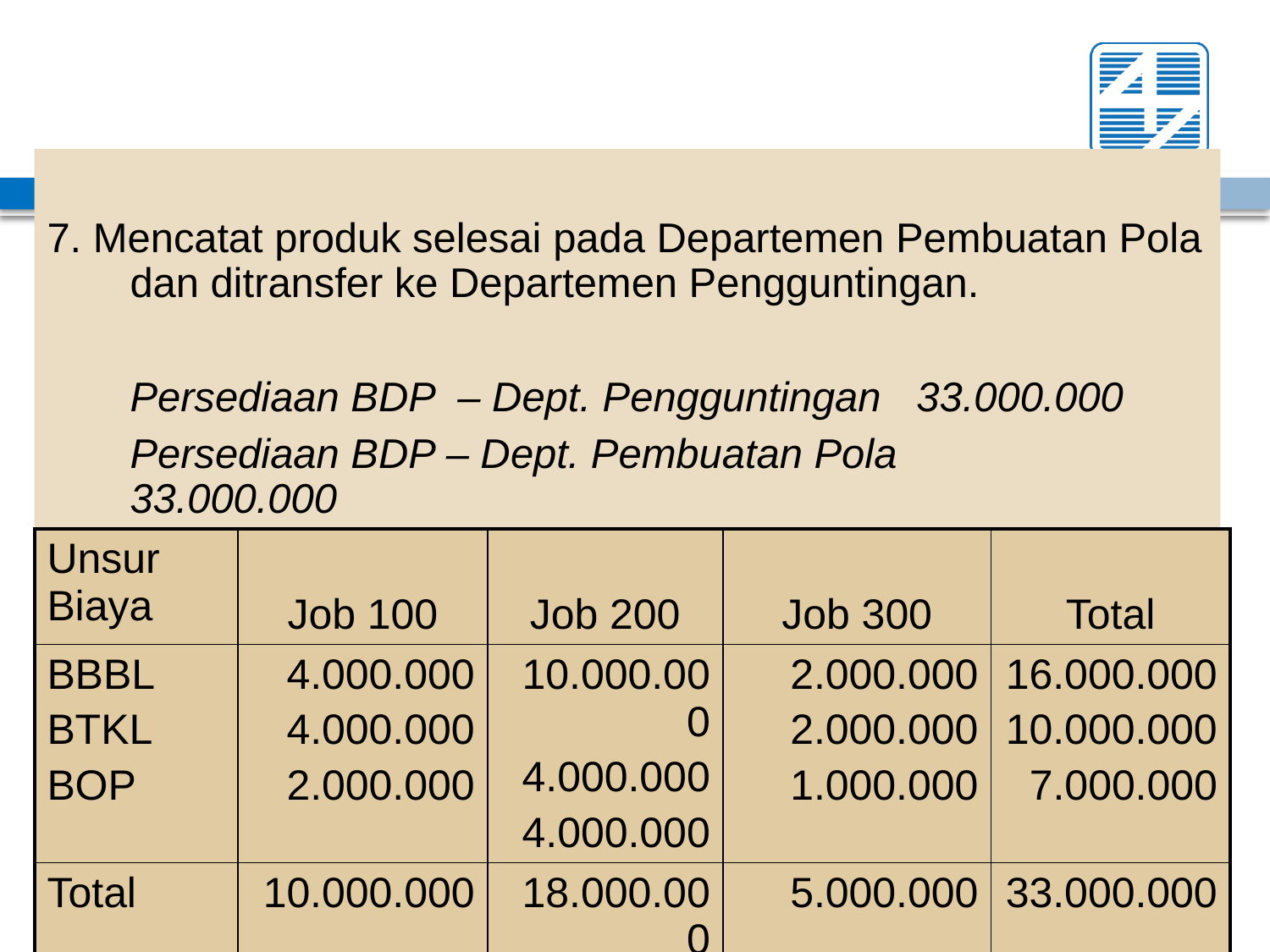

7. Mencatat produk selesai pada Departemen Pembuatan Pola dan ditransfer ke Departemen Pengguntingan.

	Persediaan BDP  – Dept. Pengguntingan   33.000.000
	Persediaan BDP – Dept. Pembuatan Pola              33.000.000
| Unsur Biaya | Job 100 | Job 200 | Job 300 | Total |
| --- | --- | --- | --- | --- |
| BBBL BTKL BOP | 4.000.000 4.000.000 2.000.000 | 10.000.000 4.000.000 4.000.000 | 2.000.000 2.000.000 1.000.000 | 16.000.000 10.000.000 7.000.000 |
| Total | 10.000.000 | 18.000.000 | 5.000.000 | 33.000.000 |